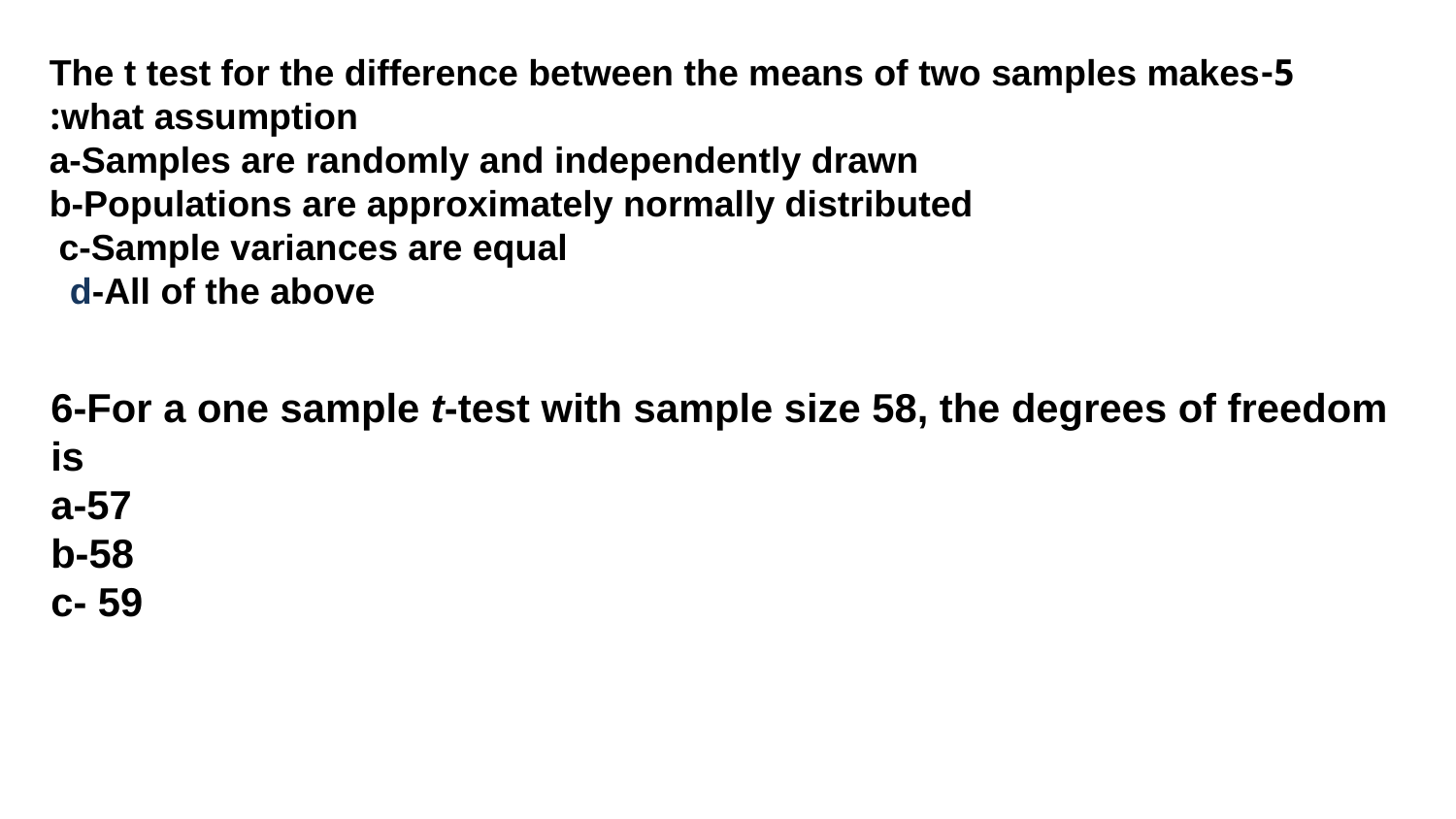

5-The t test for the difference between the means of two samples makes what assumption:
a-Samples are randomly and independently drawn
  	b-Populations are approximately normally distributed
  	c-Sample variances are equal
  d-All of the above
6-For a one sample t‐test with sample size 58, the degrees of freedom is
a-57
b-58
c- 59